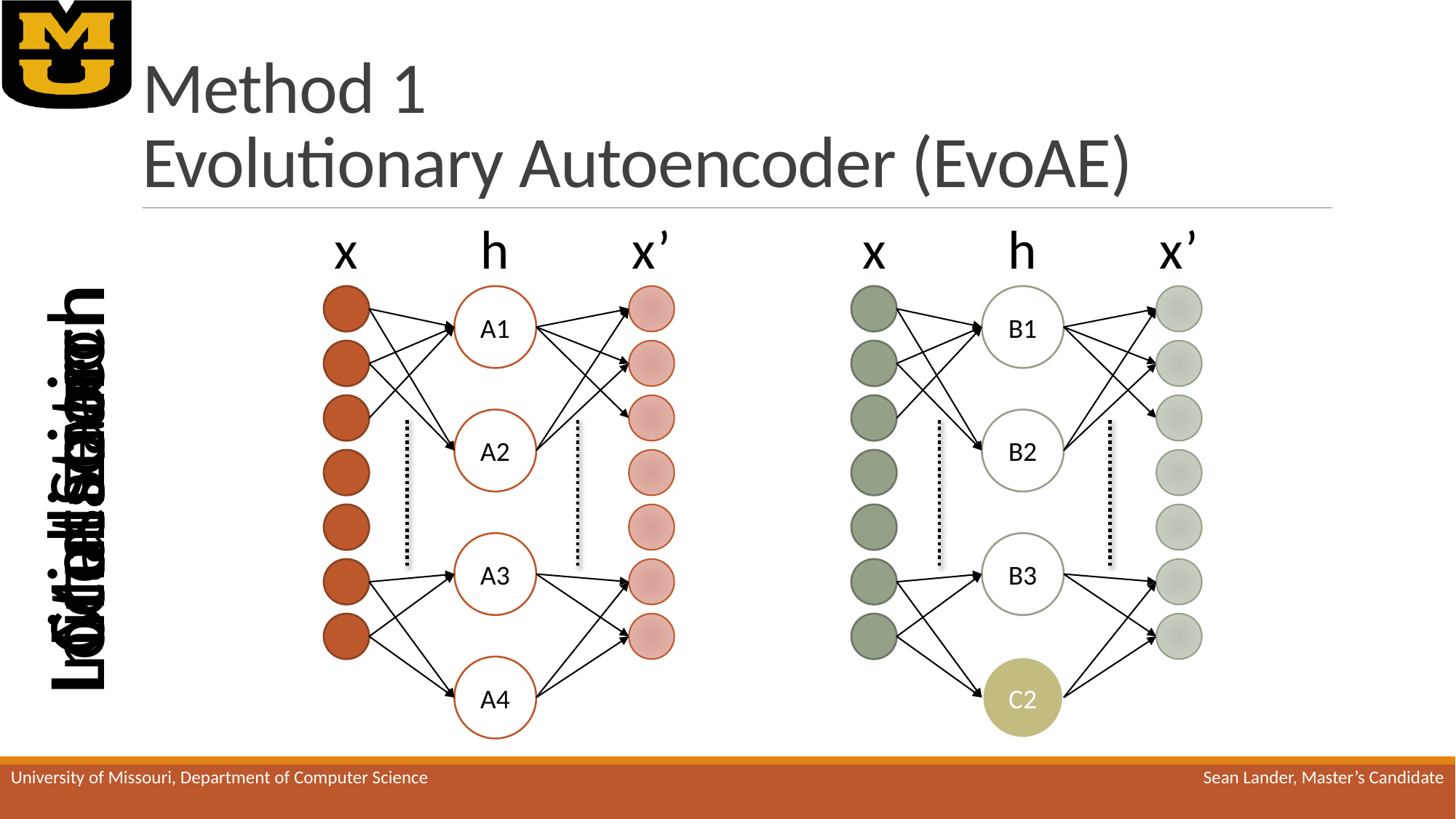

# Method 1 Evolutionary Autoencoder (EvoAE)
x
h
x’
x
h
x’

A1

B1

A2
B2
Local Search
Initialization
Crossover
Mutation
A3
B3
A4
C2